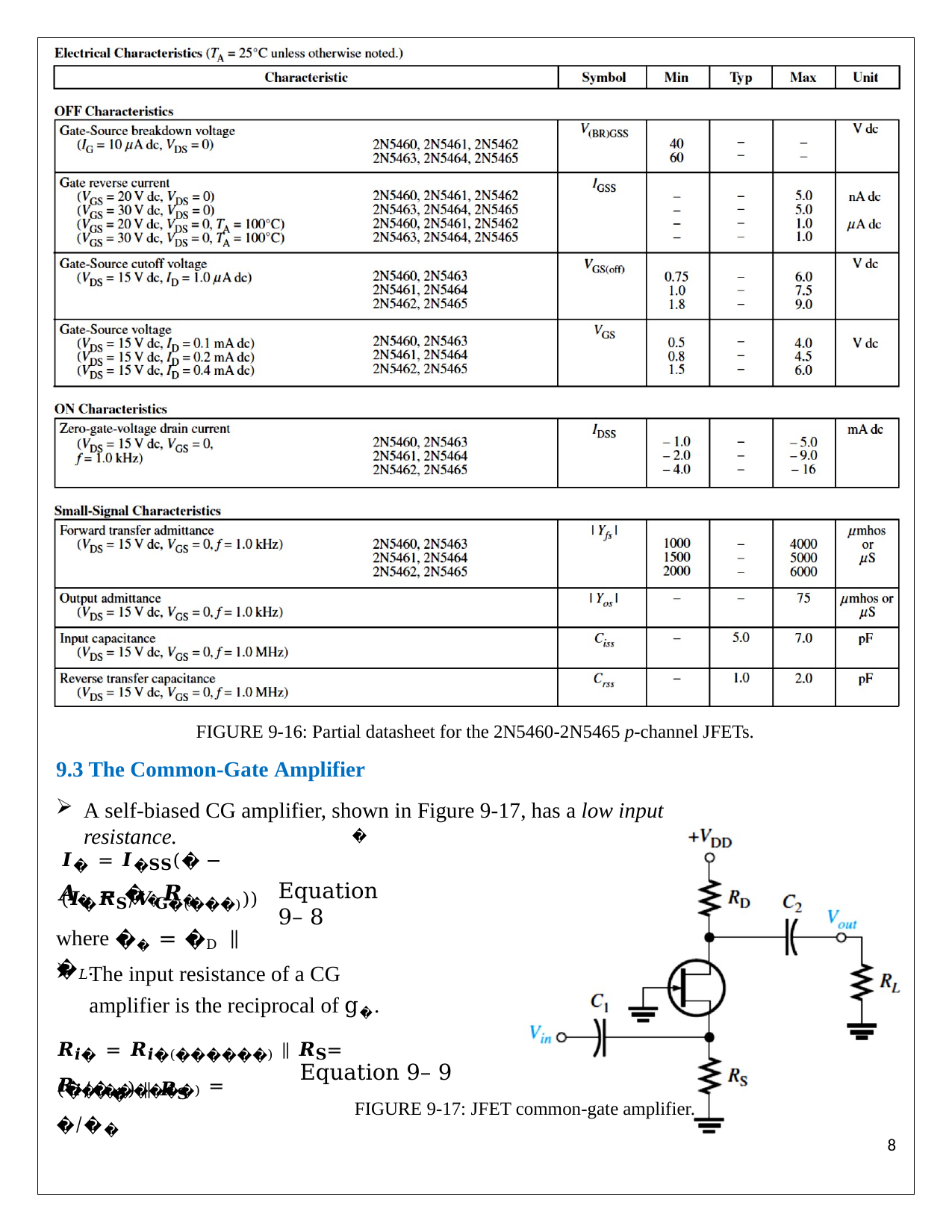

FIGURE 9-16: Partial datasheet for the 2N5460-2N5465 p-channel JFETs.

9.3 The Common-Gate Amplifier

A self-biased CG amplifier, shown in Figure 9-17, has a low input resistance.

�
𝑰�  = 𝑰�𝐒𝐒(� − (𝑰�𝑹𝐒⁄𝑽𝐆�(���)))
𝑨�  = ��𝑹�

where ��  = �D  ∥ �𝐿.
Equation 9– 8
The input resistance of a CG amplifier is the reciprocal of g�.

𝑹𝒊�  = 𝑹𝒊�(������)  ∥ 𝑹𝐒= (�⁄��) ∥ 𝑹𝐒
Equation 9– 9

FIGURE 9-17: JFET common-gate amplifier.
𝑹𝒊�(������)  = �⁄��
8